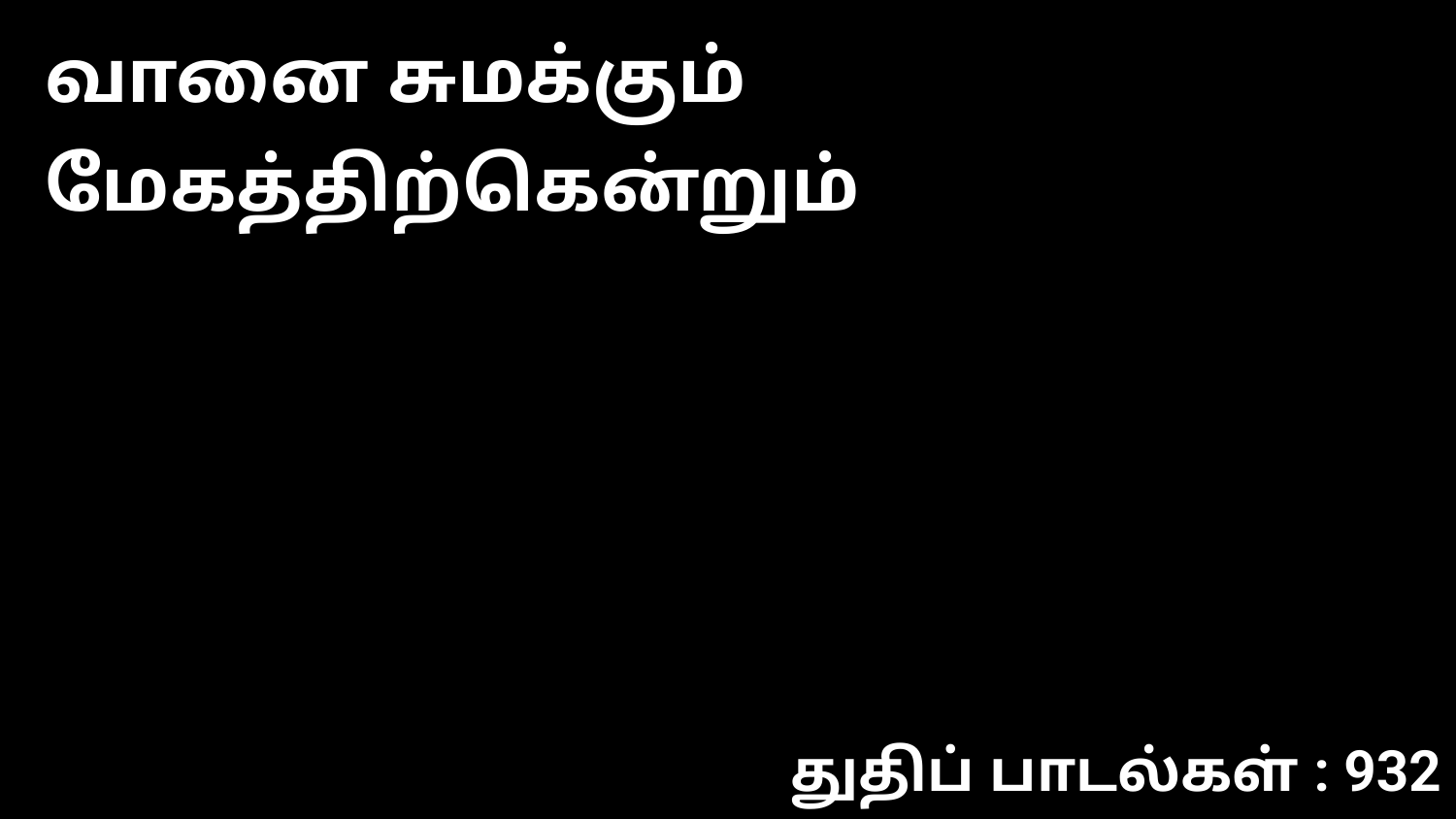

வானை சுமக்கும் மேகத்திற்கென்றும்
துதிப் பாடல்கள் : 932